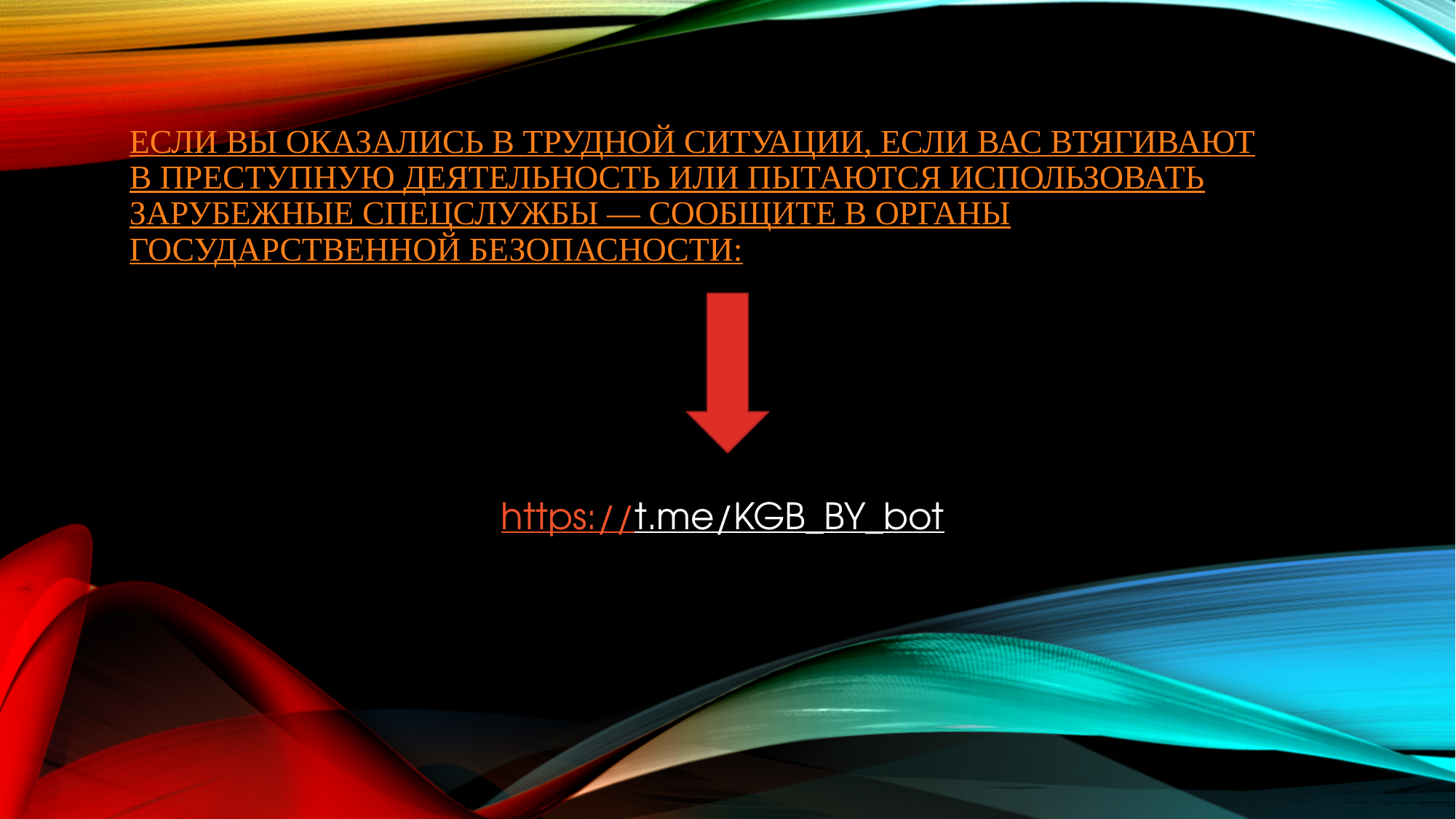

# Если вы оказались в трудной ситуации, если вас втягивают в преступную деятельность или пытаются использовать зарубежные спецслужбы — сообщите в органы государственной безопасности:

https://t.me/KGB_BY_bot